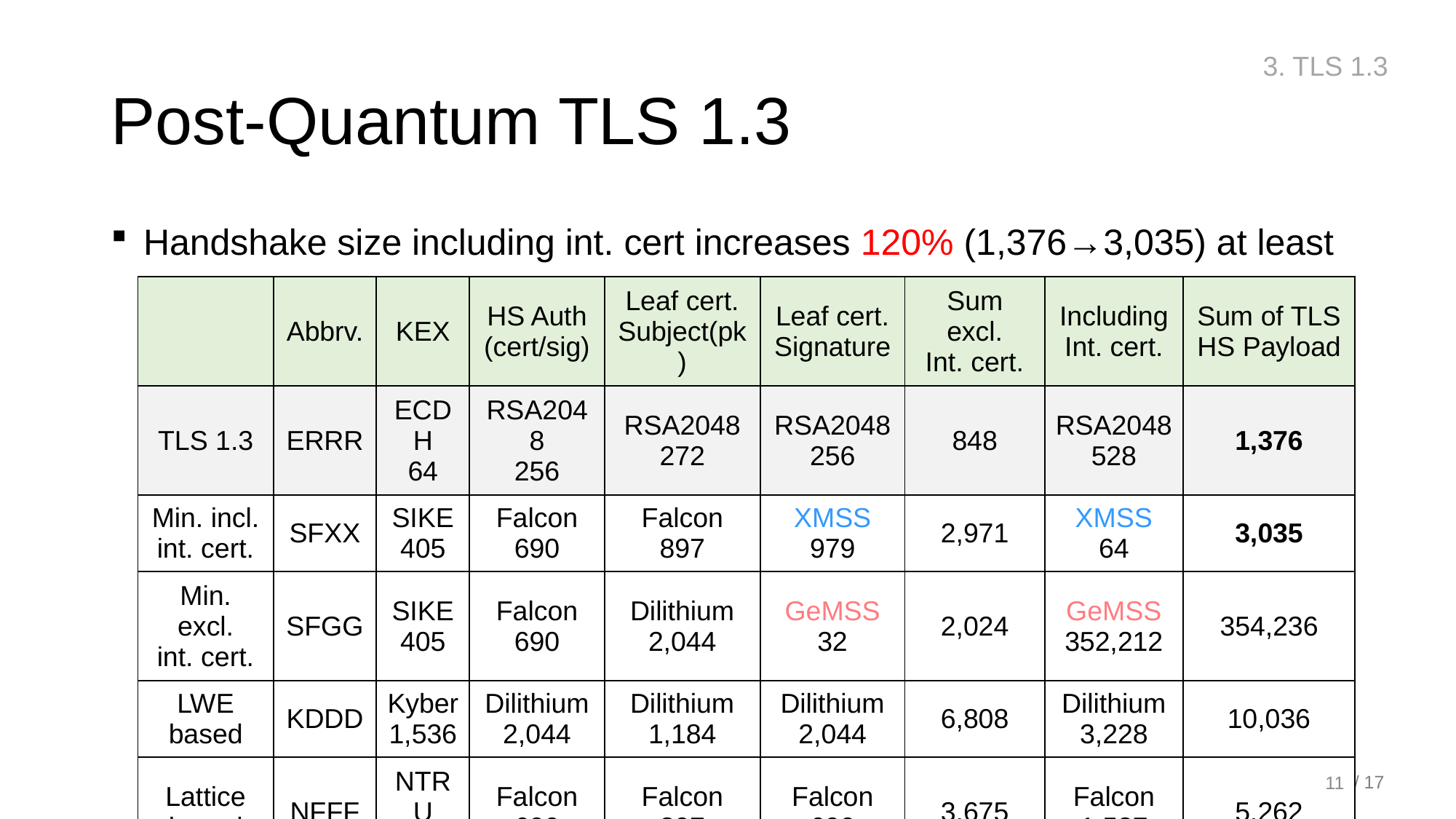

# Post-Quantum TLS 1.3
3. TLS 1.3
Handshake size including int. cert increases 120% (1,376→3,035) at least

|  | Abbrv. | KEX | HS Auth (cert/sig) | Leaf cert. Subject(pk) | Leaf cert. Signature | Sum excl. Int. cert. | Including Int. cert. | Sum of TLS HS Payload |
| --- | --- | --- | --- | --- | --- | --- | --- | --- |
| TLS 1.3 | ERRR | ECDH 64 | RSA2048 256 | RSA2048 272 | RSA2048 256 | 848 | RSA2048 528 | 1,376 |
| Min. incl. int. cert. | SFXX | SIKE 405 | Falcon 690 | Falcon 897 | XMSS 979 | 2,971 | XMSS 64 | 3,035 |
| Min. excl. int. cert. | SFGG | SIKE 405 | Falcon 690 | Dilithium 2,044 | GeMSS 32 | 2,024 | GeMSS 352,212 | 354,236 |
| LWE based | KDDD | Kyber 1,536 | Dilithium 2,044 | Dilithium 1,184 | Dilithium 2,044 | 6,808 | Dilithium 3,228 | 10,036 |
| Lattice based | NFFF | NTRU 1,398 | Falcon 690 | Falcon 897 | Falcon 690 | 3,675 | Falcon 1,587 | 5,262 |
11